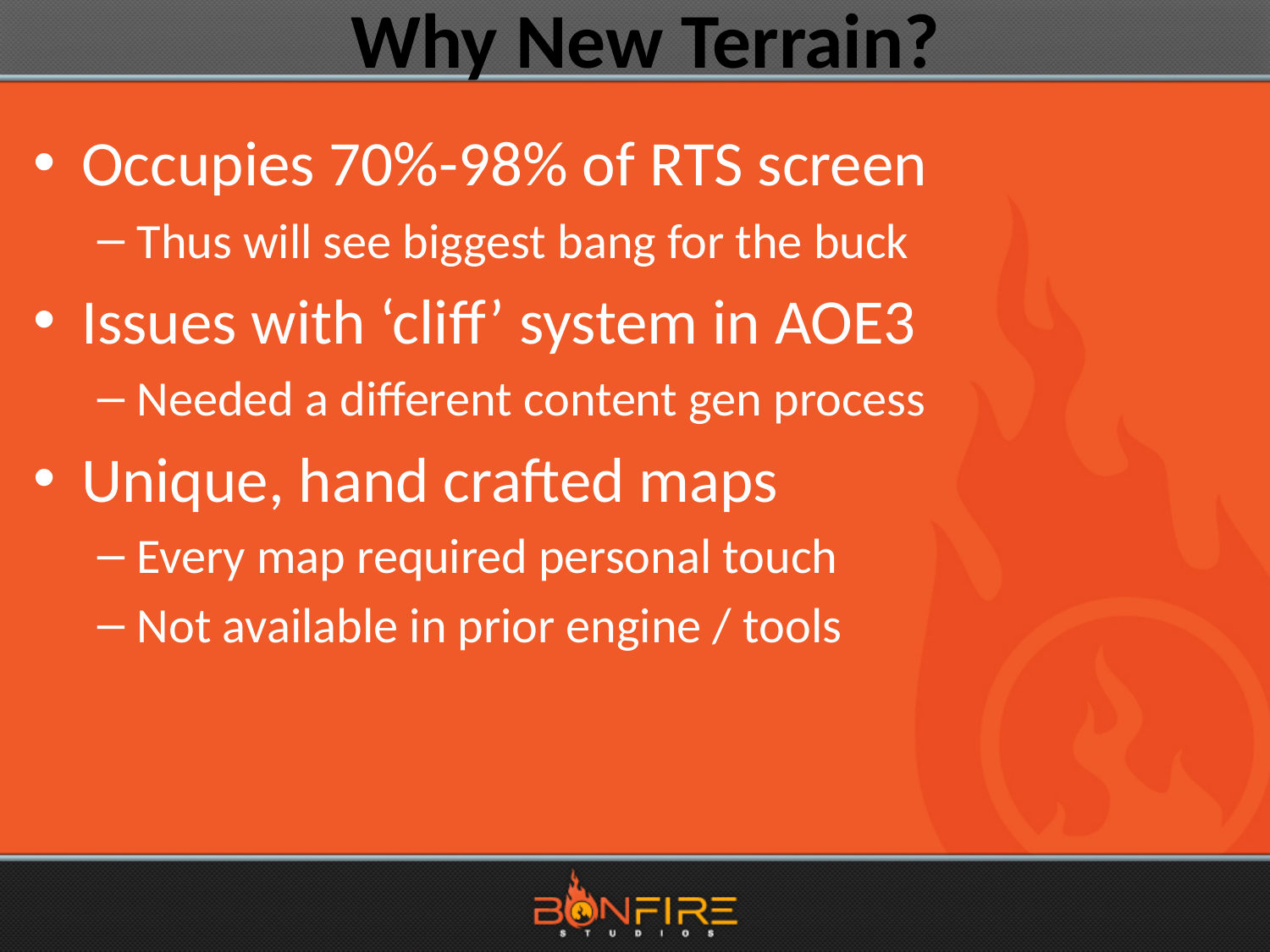

# Why New Terrain?
Occupies 70%-98% of RTS screen
Thus will see biggest bang for the buck
Issues with ‘cliff’ system in AOE3
Needed a different content gen process
Unique, hand crafted maps
Every map required personal touch
Not available in prior engine / tools